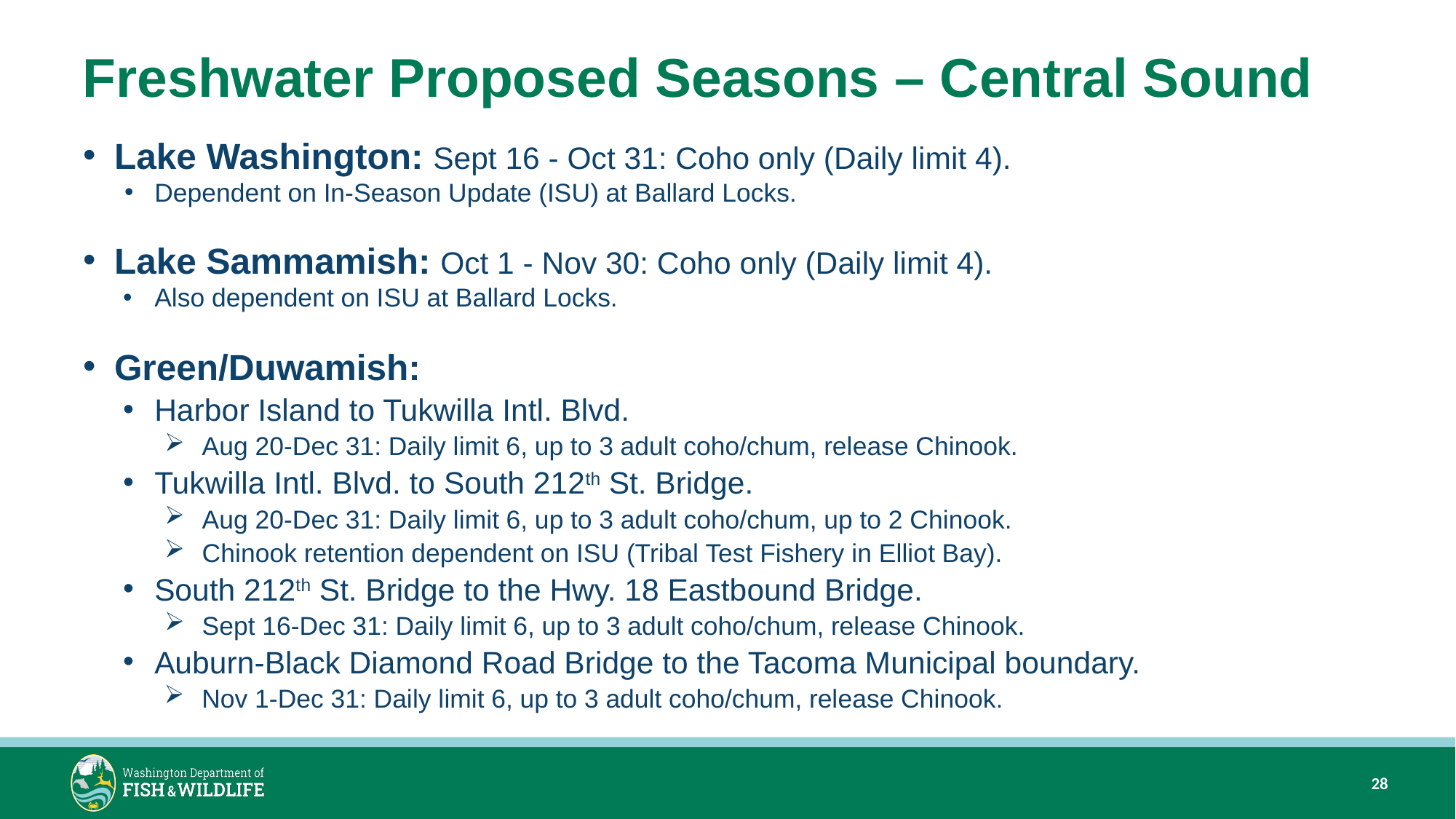

# Freshwater Proposed Seasons – Central Sound
Lake Washington: Sept 16 - Oct 31: Coho only (Daily limit 4).
Dependent on In-Season Update (ISU) at Ballard Locks.

Lake Sammamish: Oct 1 - Nov 30: Coho only (Daily limit 4).
Also dependent on ISU at Ballard Locks.

Green/Duwamish:
Harbor Island to Tukwilla Intl. Blvd.
Aug 20-Dec 31: Daily limit 6, up to 3 adult coho/chum, release Chinook.
Tukwilla Intl. Blvd. to South 212th St. Bridge.
Aug 20-Dec 31: Daily limit 6, up to 3 adult coho/chum, up to 2 Chinook.
Chinook retention dependent on ISU (Tribal Test Fishery in Elliot Bay).
South 212th St. Bridge to the Hwy. 18 Eastbound Bridge.
Sept 16-Dec 31: Daily limit 6, up to 3 adult coho/chum, release Chinook.
Auburn-Black Diamond Road Bridge to the Tacoma Municipal boundary.
Nov 1-Dec 31: Daily limit 6, up to 3 adult coho/chum, release Chinook.